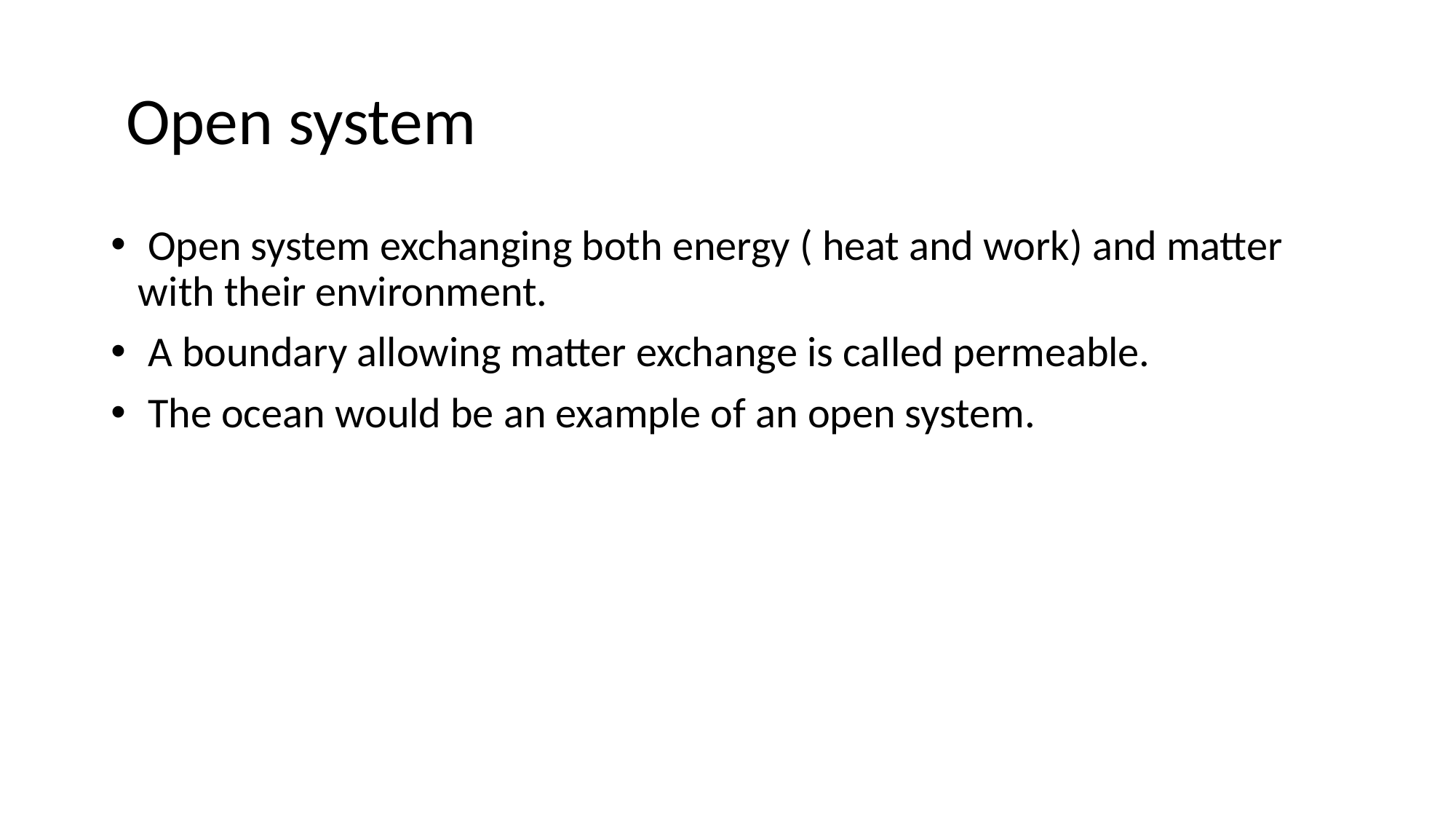

# Open system
 Open system exchanging both energy ( heat and work) and matter with their environment.
 A boundary allowing matter exchange is called permeable.
 The ocean would be an example of an open system.